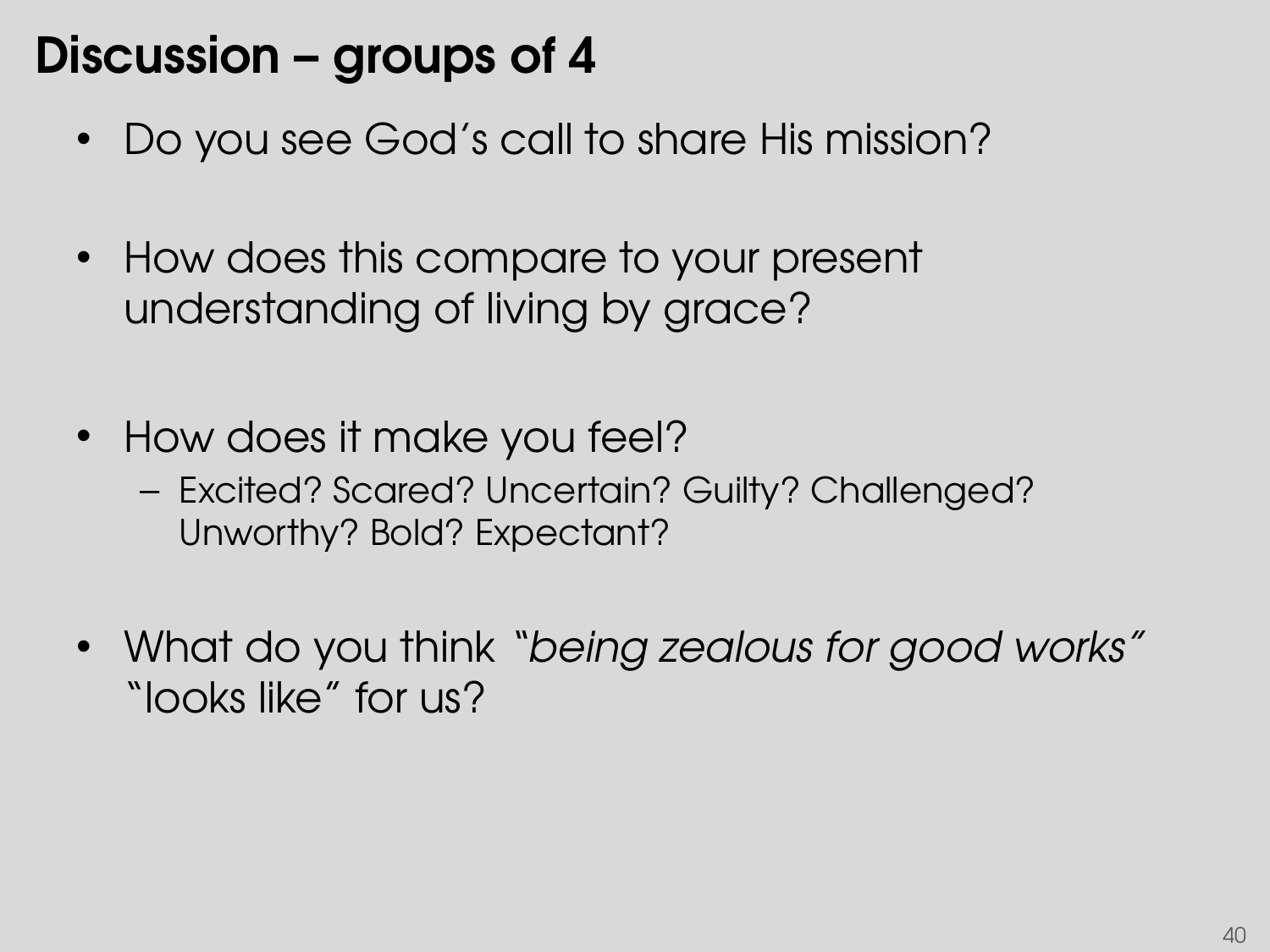

# Discussion – groups of 4
Do you see God’s call to share His mission?

How does this compare to your present understanding of living by grace?

How does it make you feel?
Excited? Scared? Uncertain? Guilty? Challenged? Unworthy? Bold? Expectant?

What do you think “being zealous for good works” “looks like” for us?
40